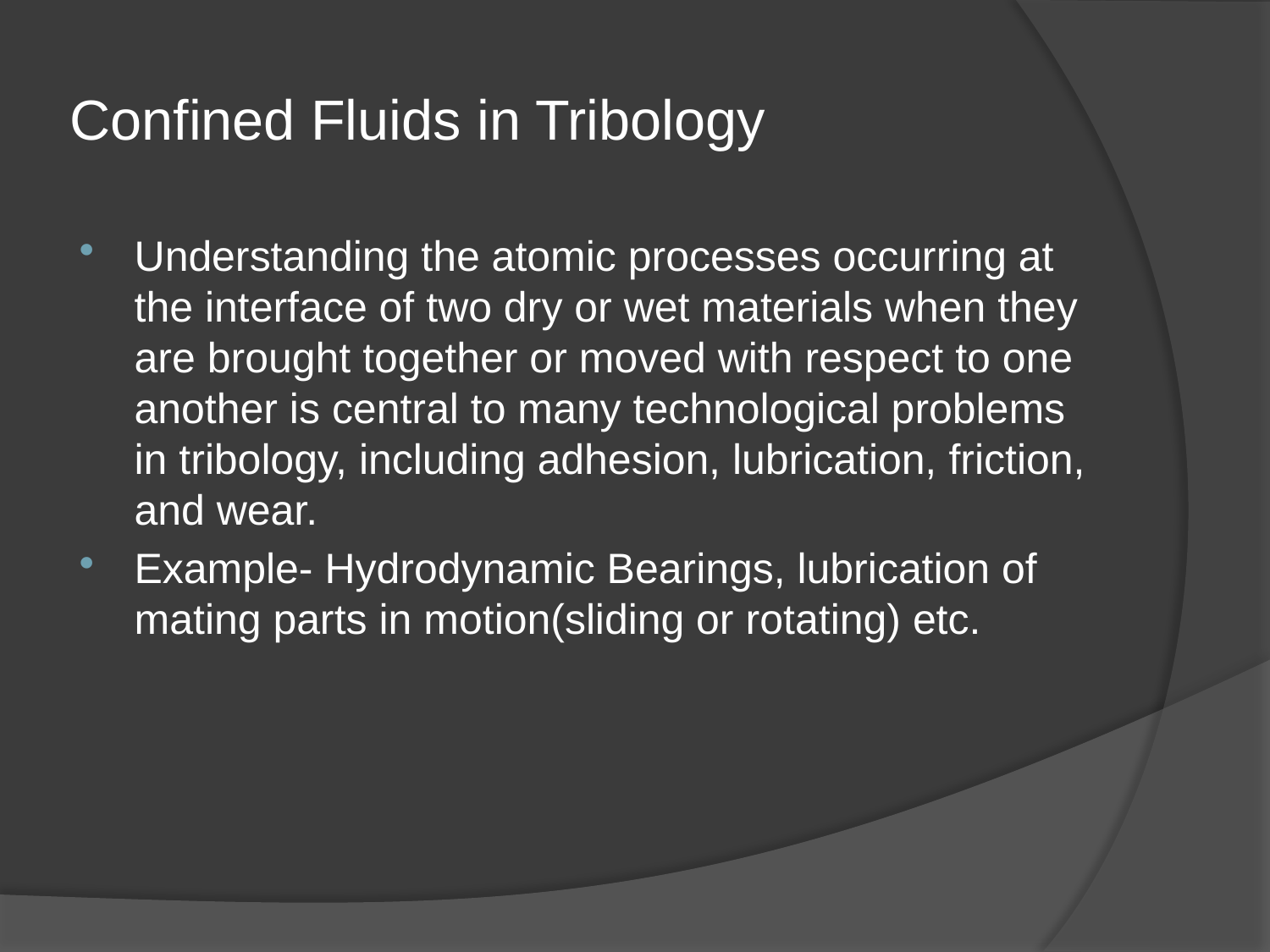

# Confined Fluids in Tribology
Understanding the atomic processes occurring at the interface of two dry or wet materials when they are brought together or moved with respect to one another is central to many technological problems in tribology, including adhesion, lubrication, friction, and wear.
Example- Hydrodynamic Bearings, lubrication of mating parts in motion(sliding or rotating) etc.